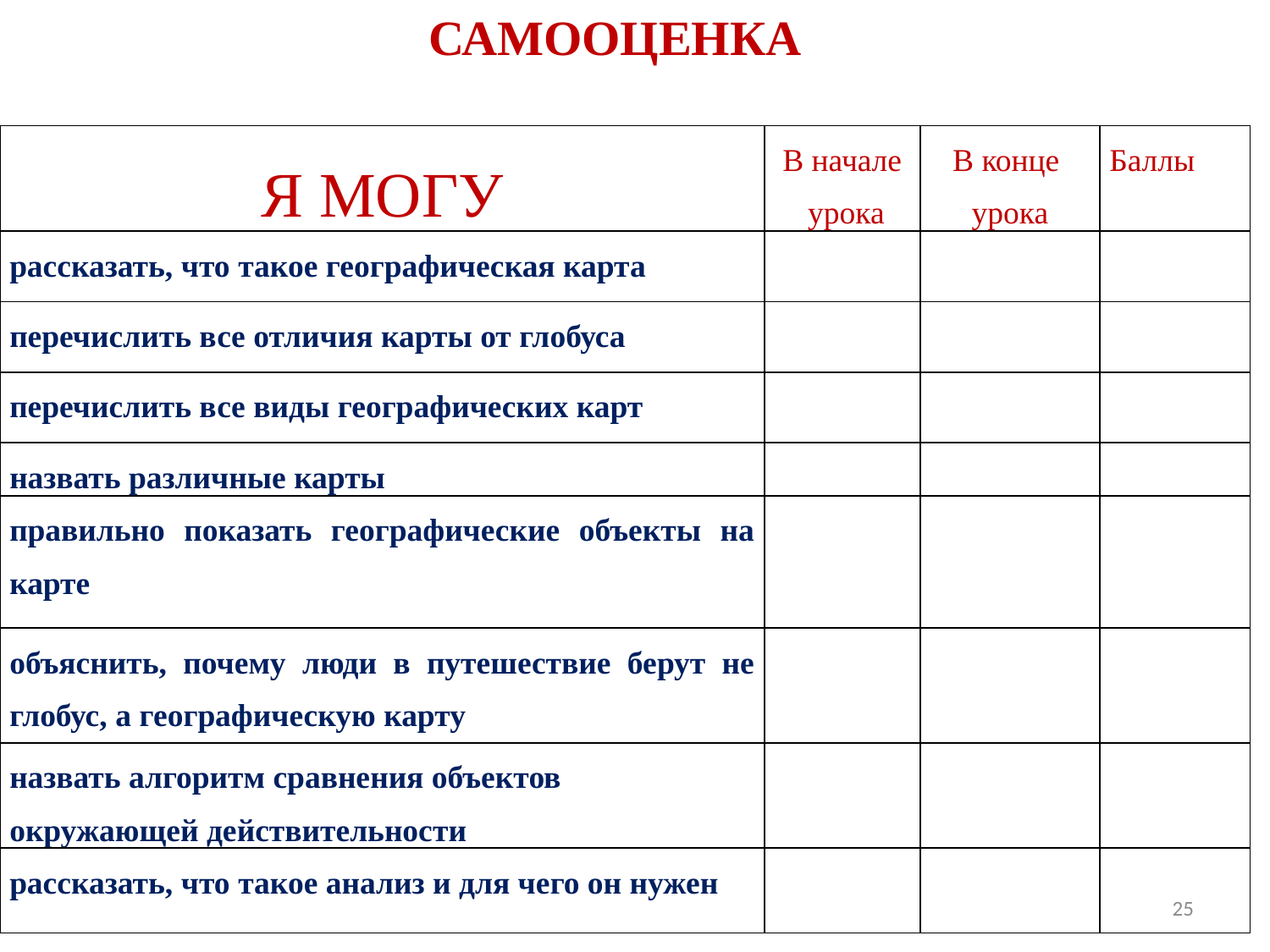

САМООЦЕНКА
| Я МОГУ | В начале урока | В конце урока | Баллы |
| --- | --- | --- | --- |
| рассказать, что такое географическая карта |  |  |  |
| перечислить все отличия карты от глобуса |  |  |  |
| перечислить все виды географических карт |  |  |  |
| назвать различные карты |  |  |  |
| правильно показать географические объекты на карте |  |  |  |
| объяснить, почему люди в путешествие берут не глобус, а географическую карту |  |  |  |
| назвать алгоритм сравнения объектов окружающей действительности |  |  |  |
| рассказать, что такое анализ и для чего он нужен |  |  |  |
25